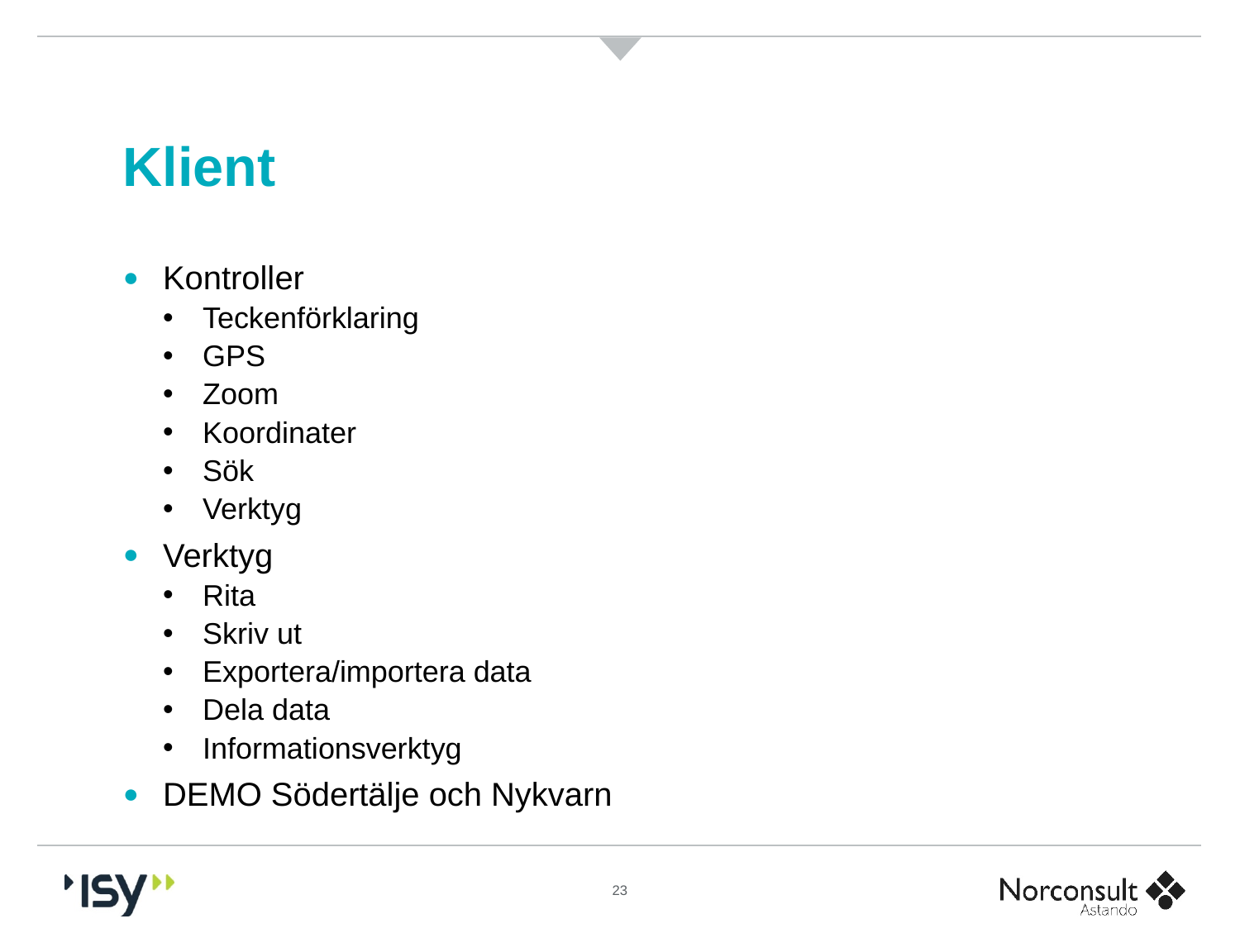

# Klient
Kontroller
Teckenförklaring
GPS
Zoom
Koordinater
Sök
Verktyg
Verktyg
Rita
Skriv ut
Exportera/importera data
Dela data
Informationsverktyg
DEMO Södertälje och Nykvarn
23